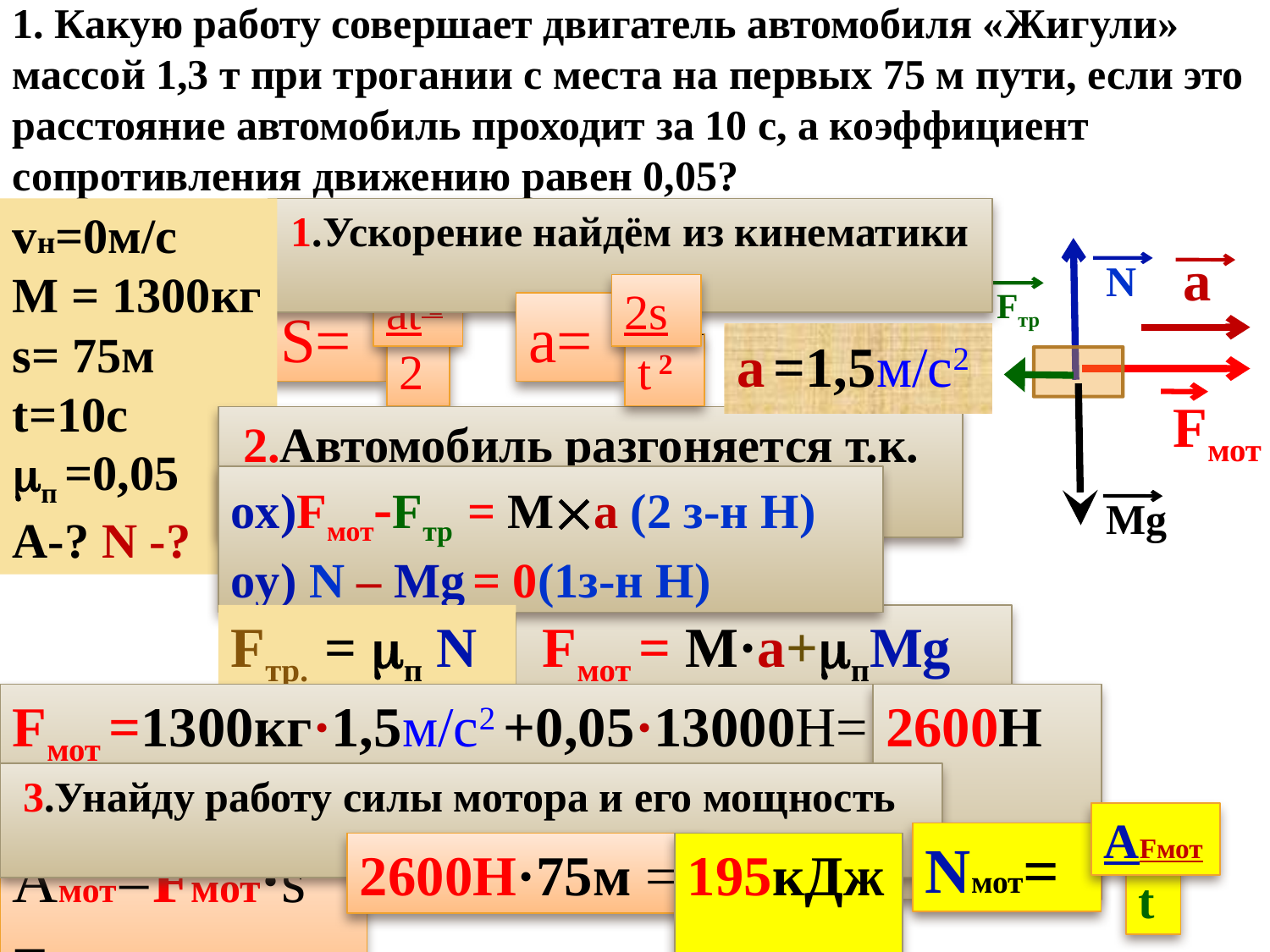

1. Какую работу совершает двигатель автомобиля «Жигули» массой 1,3 т при трогании с места на первых 75 м пути, если это расстояние автомобиль проходит за 10 с, а коэффициент сопротивления движению равен 0,05?
 1.Ускорение найдём из кинематики
vн=0м/с
M = 1300кг
s= 75м
t=10с
μп =0,05
А-? N -?
а
N
at 2
2
S=
2s
t 2
a=
Fтр
a =1,5м/с2

Fмот
 2.Автомобиль разгоняется т.к.
ox)Fмот-Fтр  = M×a (2 з-н Н)
Mg
oy) N – Mg = 0(1з-н Н)
Fтр.  = μп N
 Fмот = M·a+μпMg
Fмот =1300кг·1,5м/с2 +0,05·13000Н=
2600Н
 3.Унайду работу силы мотора и его мощность
AFмот
t
Nмот=
Амот=Fмот·s =
2600Н·75м =
195кДж